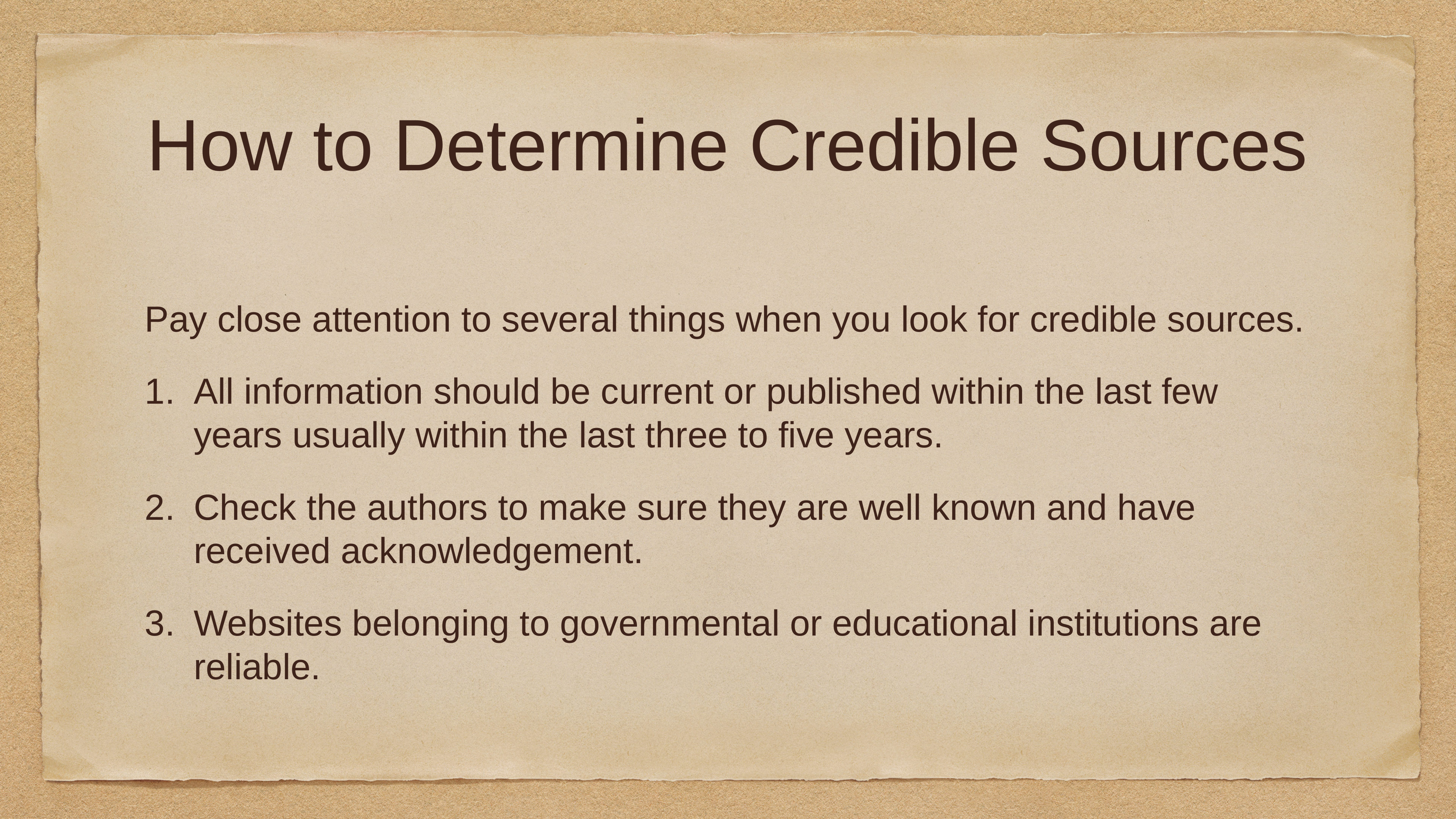

# How to Determine Credible Sources
Pay close attention to several things when you look for credible sources.
All information should be current or published within the last few years usually within the last three to five years.
Check the authors to make sure they are well known and have received acknowledgement.
Websites belonging to governmental or educational institutions are reliable.